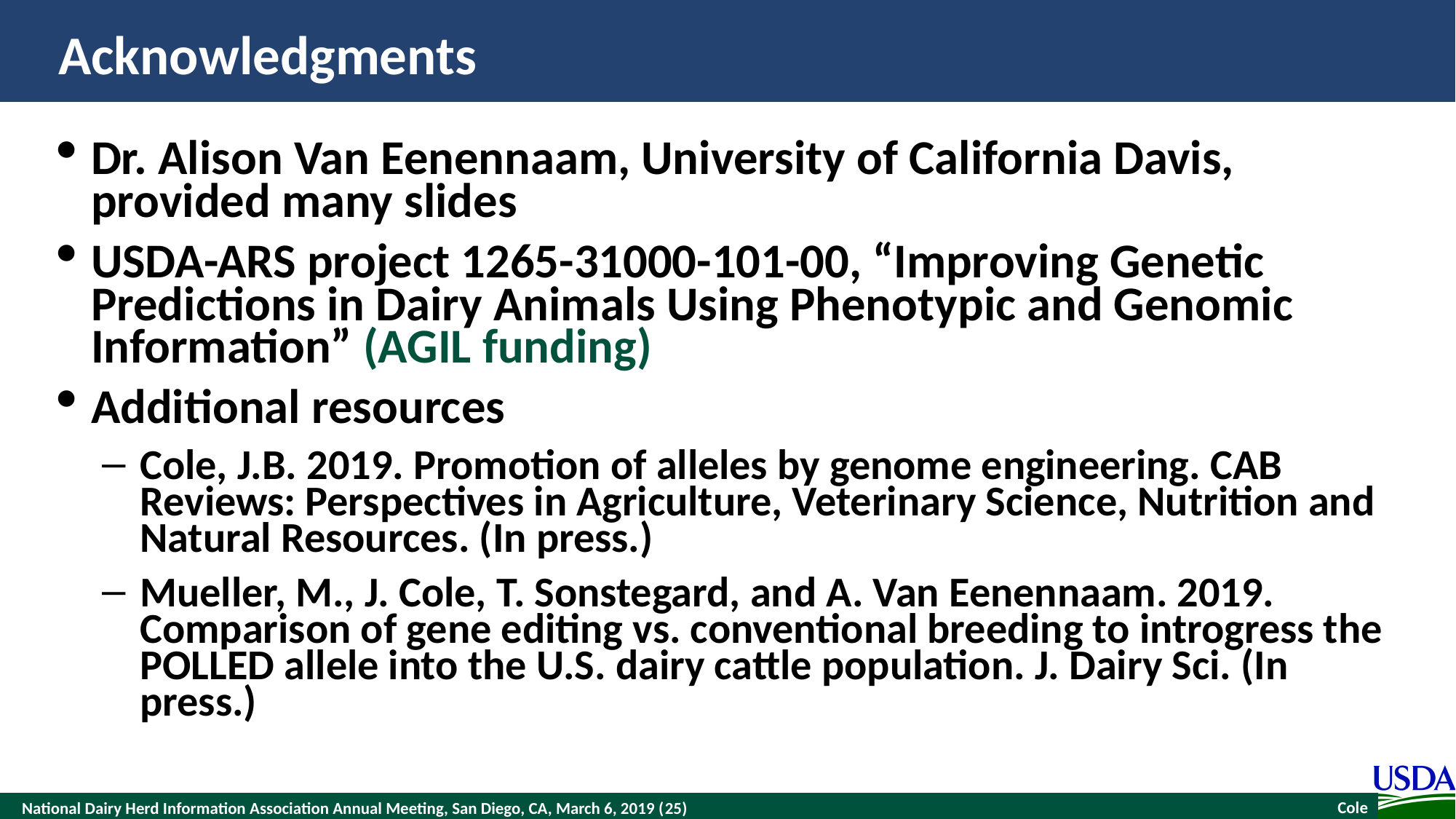

# Acknowledgments
Dr. Alison Van Eenennaam, University of California Davis, provided many slides
USDA-ARS project 1265-31000-101-00, “Improving Genetic Predictions in Dairy Animals Using Phenotypic and Genomic Information” (AGIL funding)
Additional resources
Cole, J.B. 2019. Promotion of alleles by genome engineering. CAB Reviews: Perspectives in Agriculture, Veterinary Science, Nutrition and Natural Resources. (In press.)
Mueller, M., J. Cole, T. Sonstegard, and A. Van Eenennaam. 2019. Comparison of gene editing vs. conventional breeding to introgress the POLLED allele into the U.S. dairy cattle population. J. Dairy Sci. (In press.)